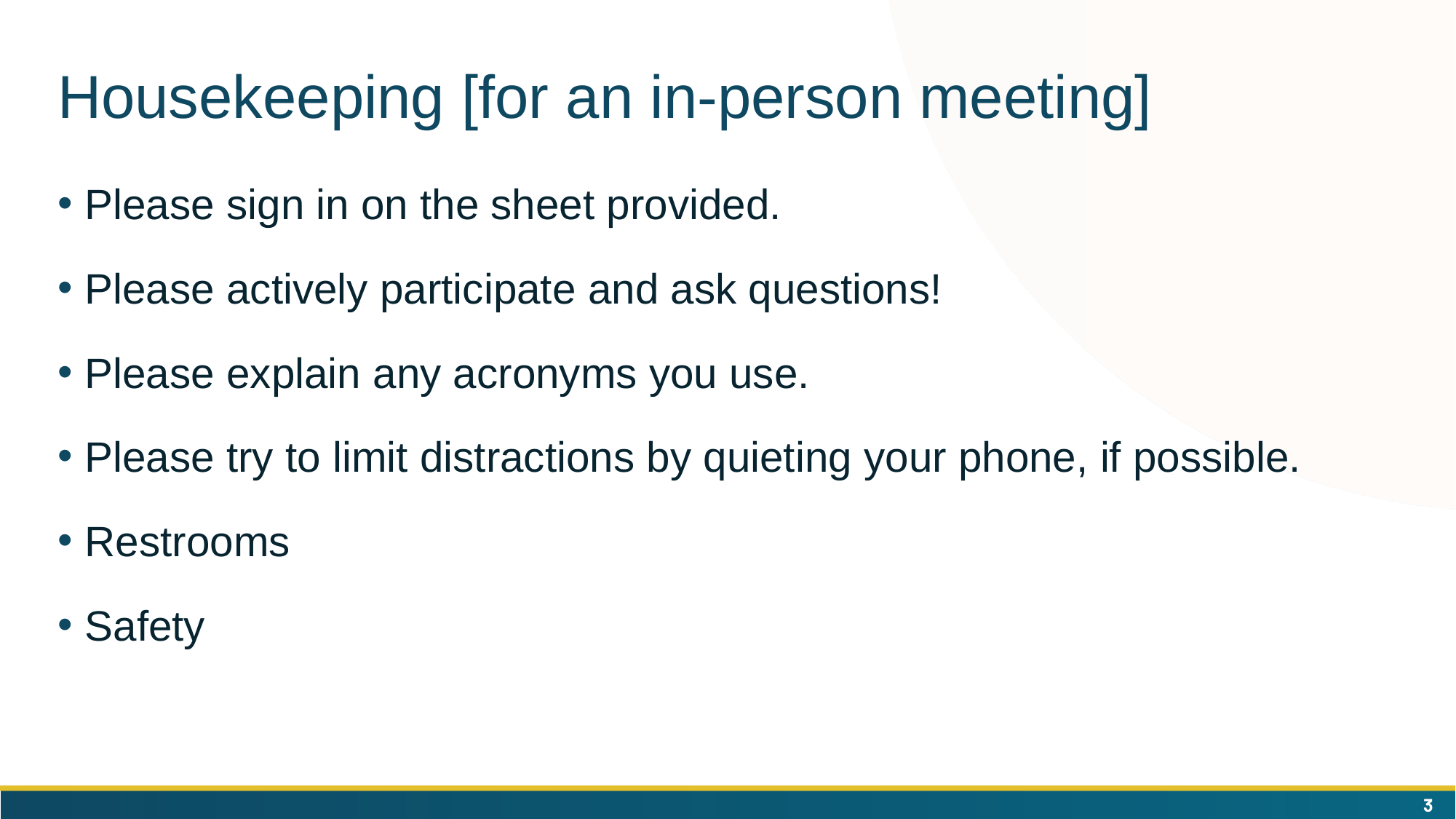

# Housekeeping [for an in-person meeting]
Please sign in on the sheet provided.
Please actively participate and ask questions!
Please explain any acronyms you use.
Please try to limit distractions by quieting your phone, if possible.
Restrooms
Safety

3